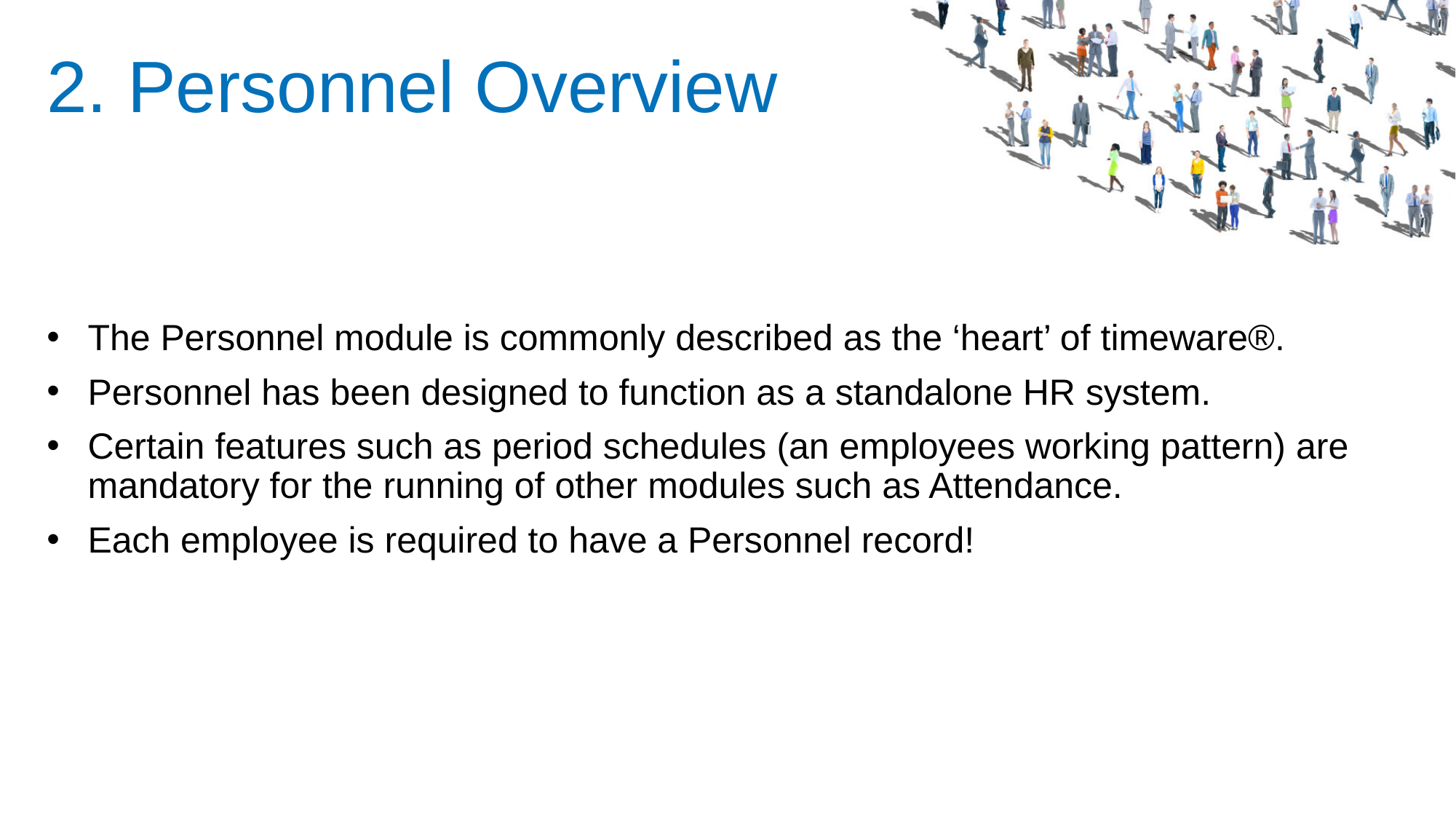

# 2. Personnel Overview
The Personnel module is commonly described as the ‘heart’ of timeware®.
Personnel has been designed to function as a standalone HR system.
Certain features such as period schedules (an employees working pattern) are mandatory for the running of other modules such as Attendance.
Each employee is required to have a Personnel record!